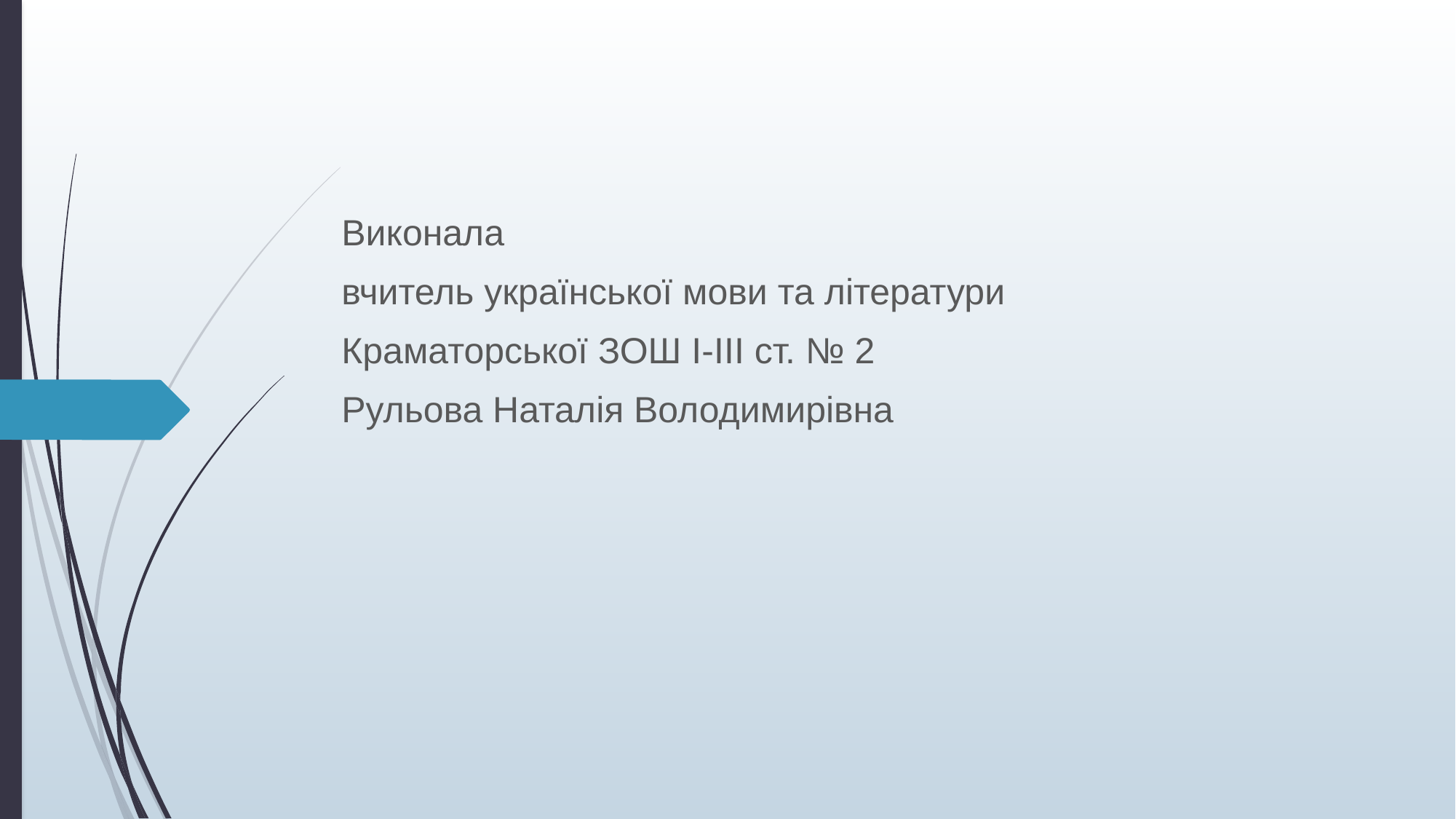

Виконала
вчитель української мови та літератури
Краматорської ЗОШ І-ІІІ ст. № 2
Рульова Наталія Володимирівна